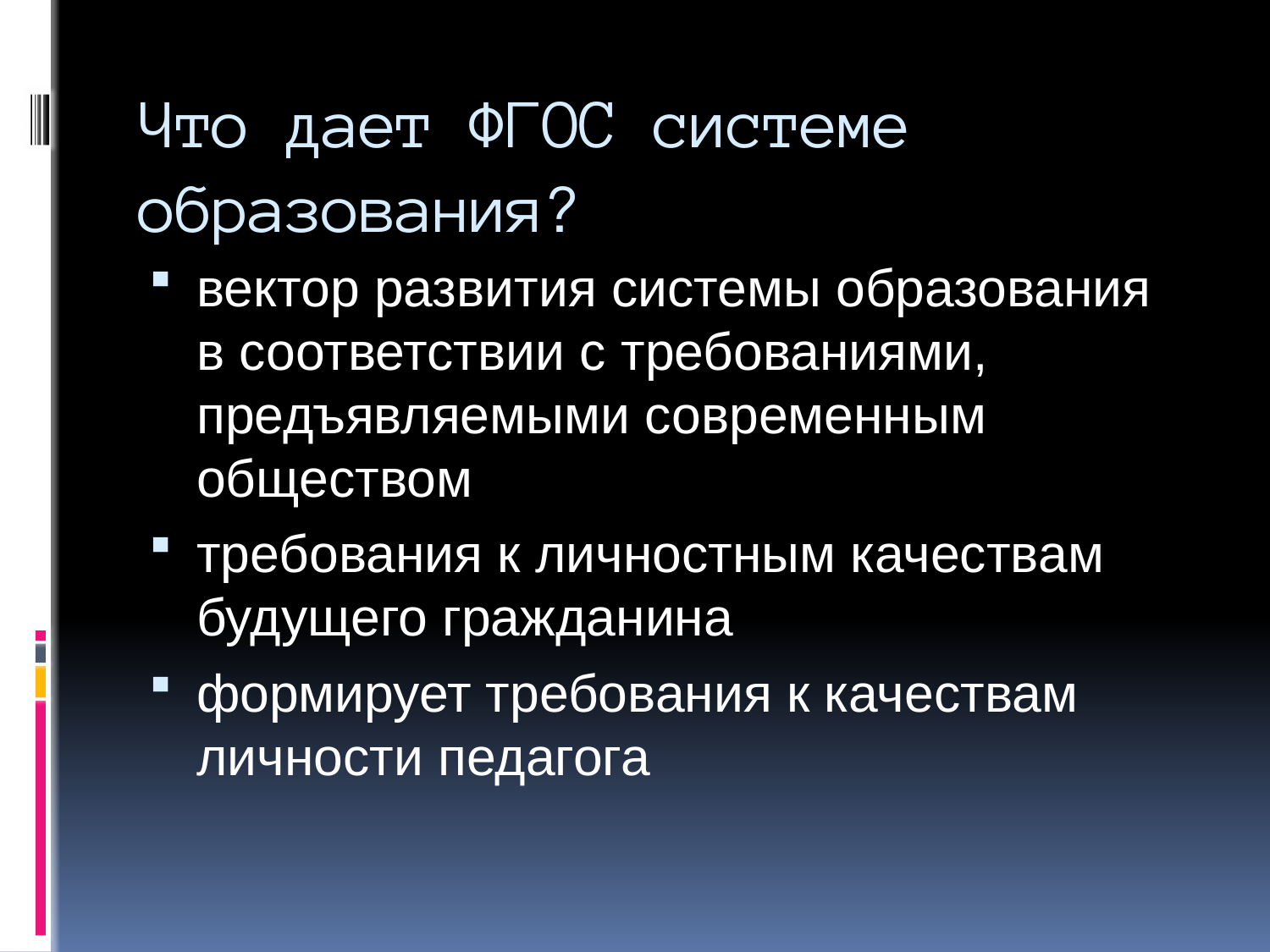

# Что дает ФГОС системе образования?
вектор развития системы образования в соответствии с требованиями, предъявляемыми современным обществом
требования к личностным качествам будущего гражданина
формирует требования к качествам личности педагога